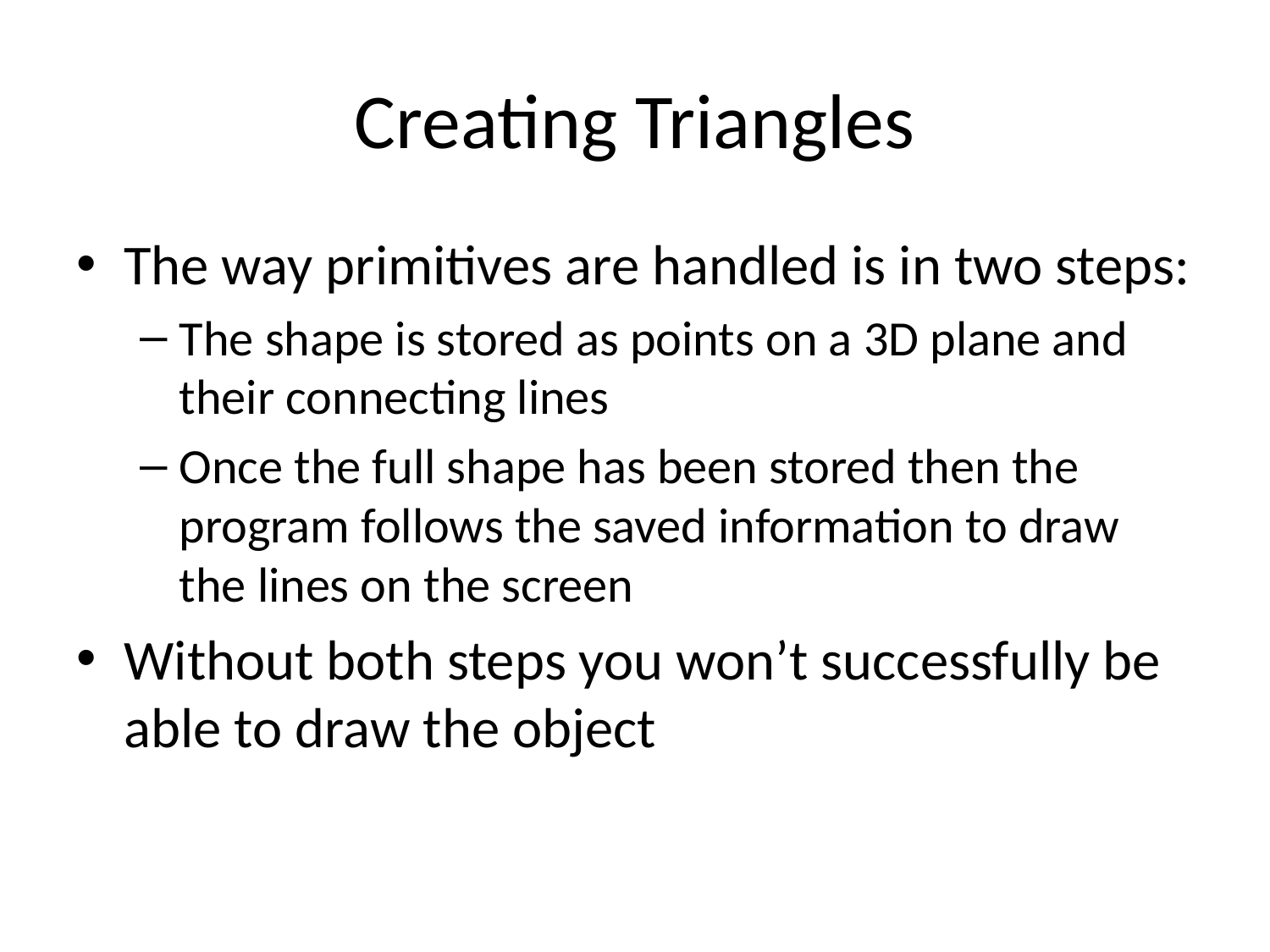

# Creating Triangles
The way primitives are handled is in two steps:
The shape is stored as points on a 3D plane and their connecting lines
Once the full shape has been stored then the program follows the saved information to draw the lines on the screen
Without both steps you won’t successfully be able to draw the object